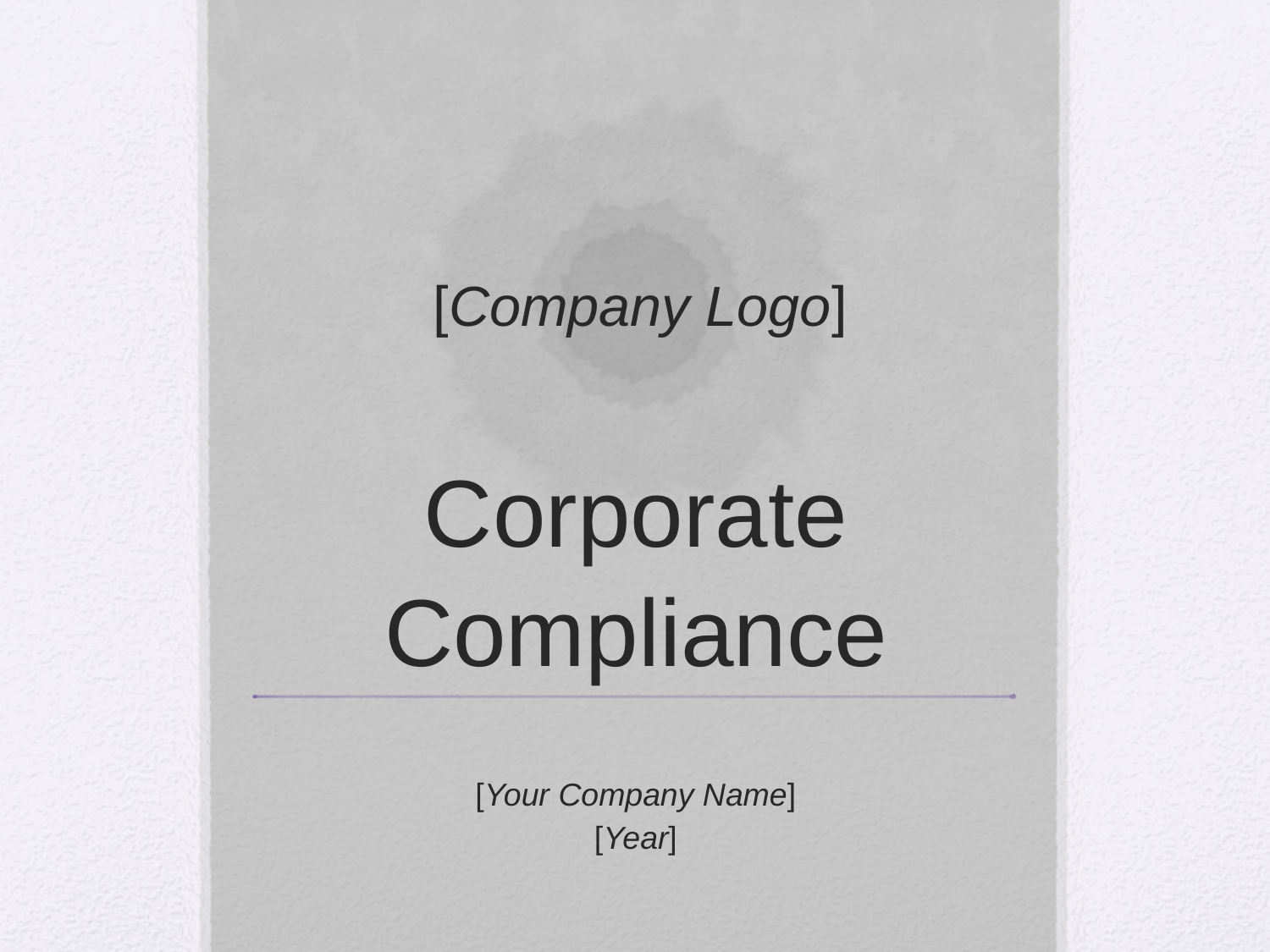

[Company Logo]
# Corporate Compliance
[Your Company Name]
[Year]